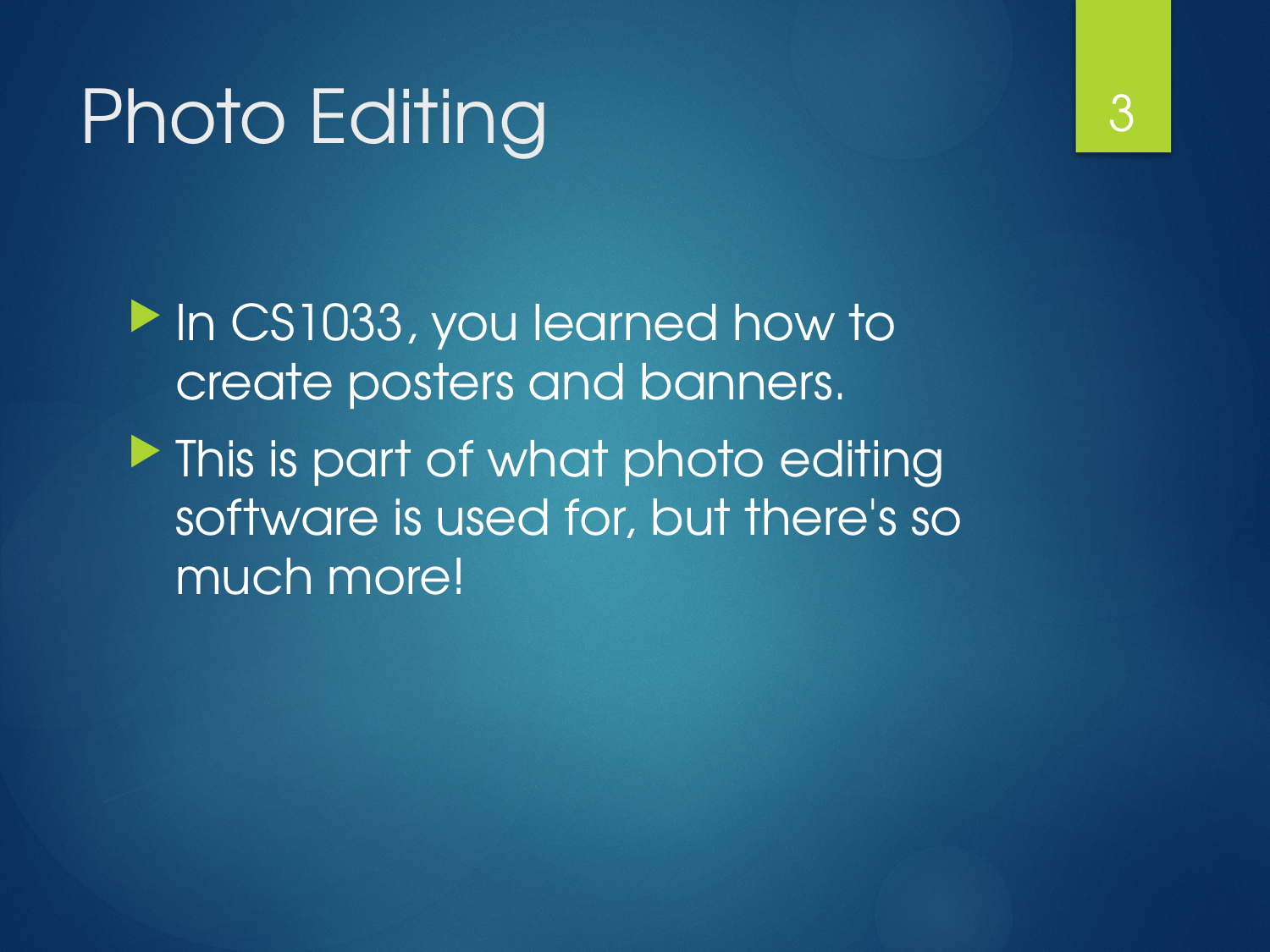

3
# Photo Editing
In CS1033, you learned how to create posters and banners.
This is part of what photo editing software is used for, but there's so much more!